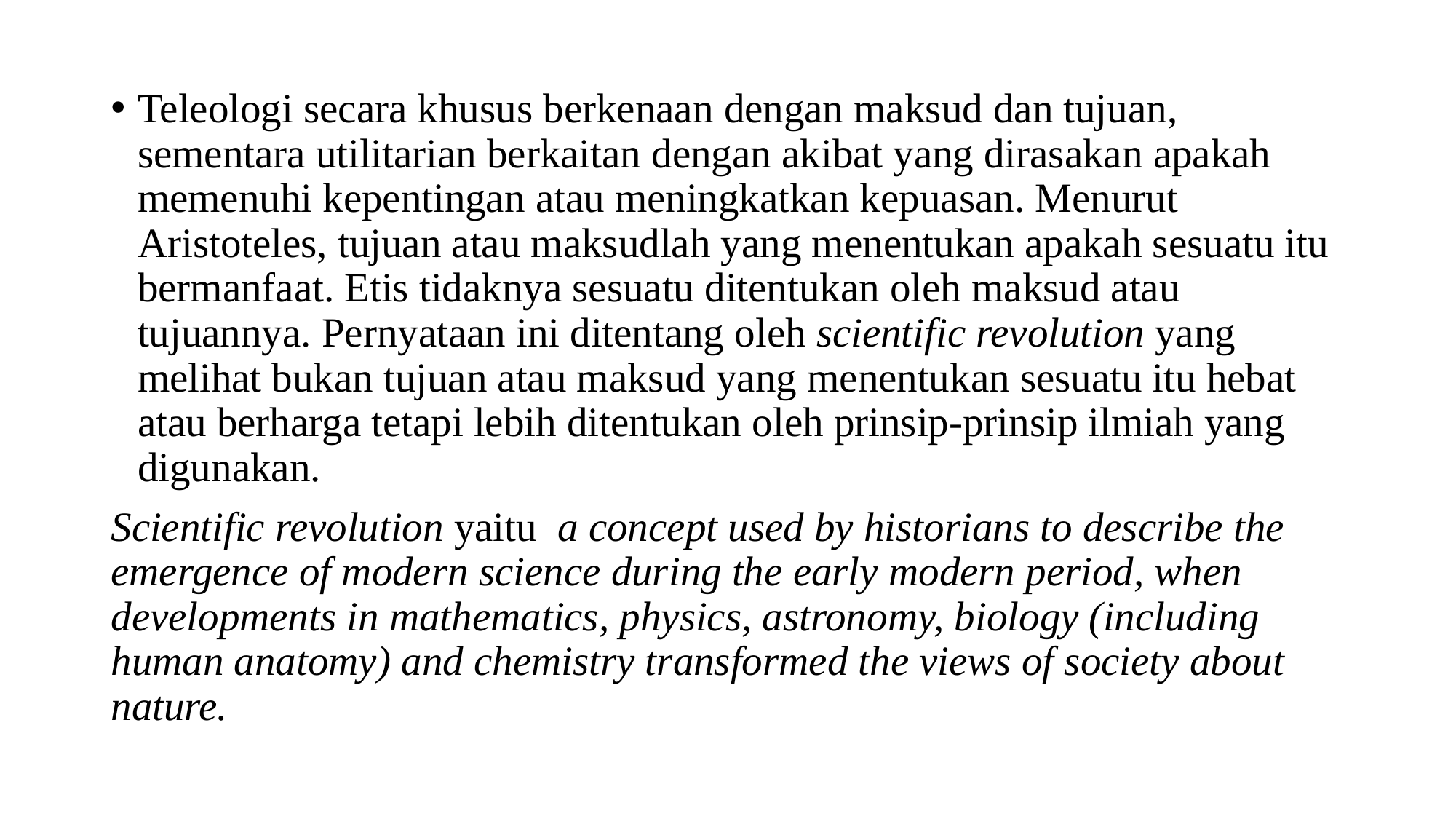

#
Teleologi secara khusus berkenaan dengan maksud dan tujuan, sementara utilitarian berkaitan dengan akibat yang dirasakan apakah memenuhi kepentingan atau meningkatkan kepuasan. Menurut Aristoteles, tujuan atau maksudlah yang menentukan apakah sesuatu itu bermanfaat. Etis tidaknya sesuatu ditentukan oleh maksud atau tujuannya. Pernyataan ini ditentang oleh scientific revolution yang melihat bukan tujuan atau maksud yang menentukan sesuatu itu hebat atau berharga tetapi lebih ditentukan oleh prinsip-prinsip ilmiah yang digunakan.
Scientific revolution yaitu  a concept used by historians to describe the emergence of modern science during the early modern period, when developments in mathematics, physics, astronomy, biology (including human anatomy) and chemistry transformed the views of society about nature.